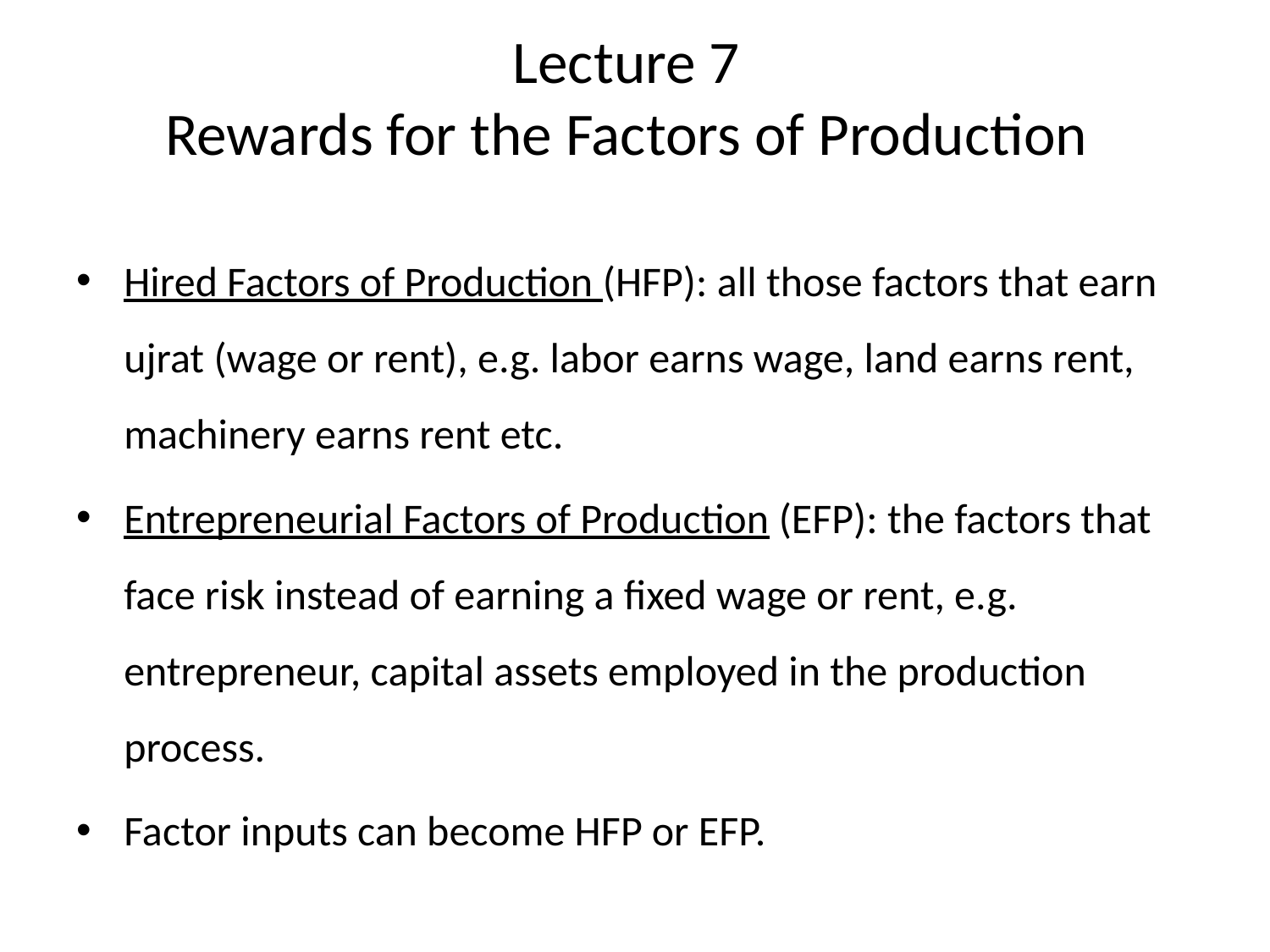

# Lecture 7 Rewards for the Factors of Production
Hired Factors of Production (HFP): all those factors that earn ujrat (wage or rent), e.g. labor earns wage, land earns rent, machinery earns rent etc.
Entrepreneurial Factors of Production (EFP): the factors that face risk instead of earning a fixed wage or rent, e.g. entrepreneur, capital assets employed in the production process.
Factor inputs can become HFP or EFP.